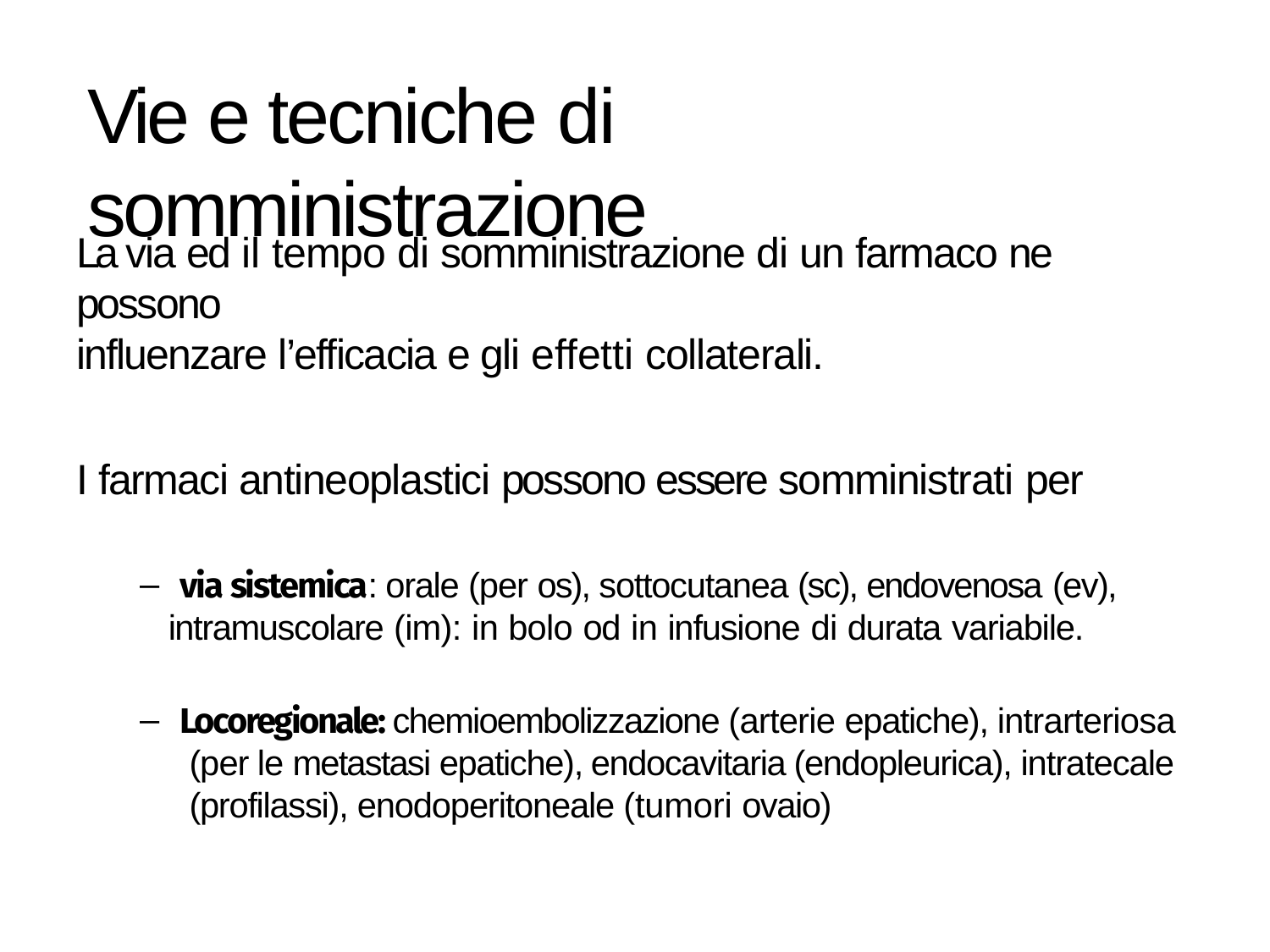

# Vie e tecniche di somministrazione
La via ed il tempo di somministrazione di un farmaco ne possono
influenzare l’efficacia e gli effetti collaterali.

I farmaci antineoplastici possono essere somministrati per

via sistemica: orale (per os), sottocutanea (sc), endovenosa (ev),
intramuscolare (im): in bolo od in infusione di durata variabile.

Locoregionale: chemioembolizzazione (arterie epatiche), intrarteriosa  (per le metastasi epatiche), endocavitaria (endopleurica), intratecale  (profilassi), enodoperitoneale (tumori ovaio)